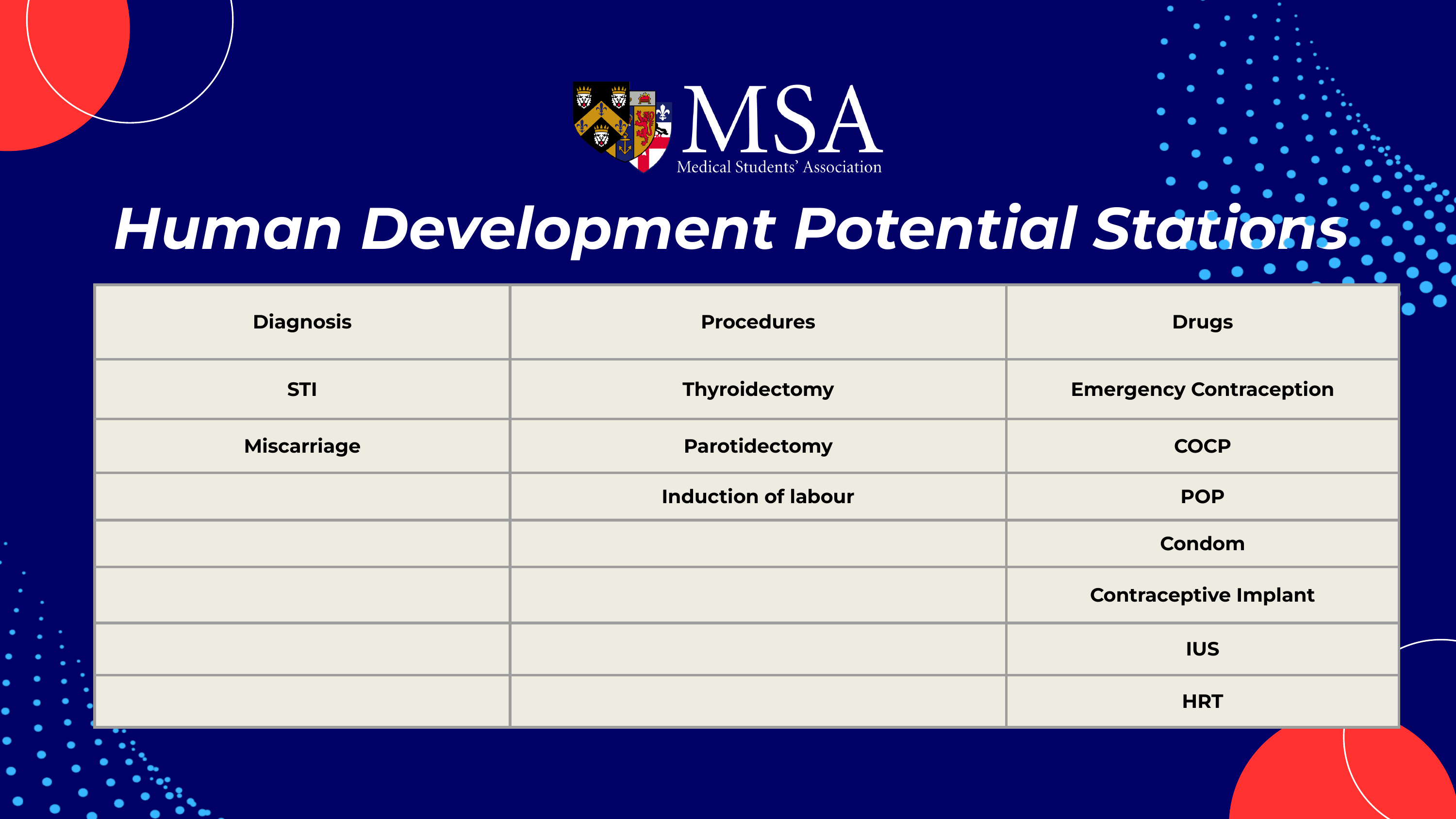

Human Development Potential Stations
| Diagnosis | Procedures | Drugs |
| --- | --- | --- |
| STI | Thyroidectomy | Emergency Contraception |
| Miscarriage | Parotidectomy | COCP |
|  | Induction of labour | POP |
|  |  | Condom |
|  |  | Contraceptive Implant |
|  |  | IUS |
|  |  | HRT |